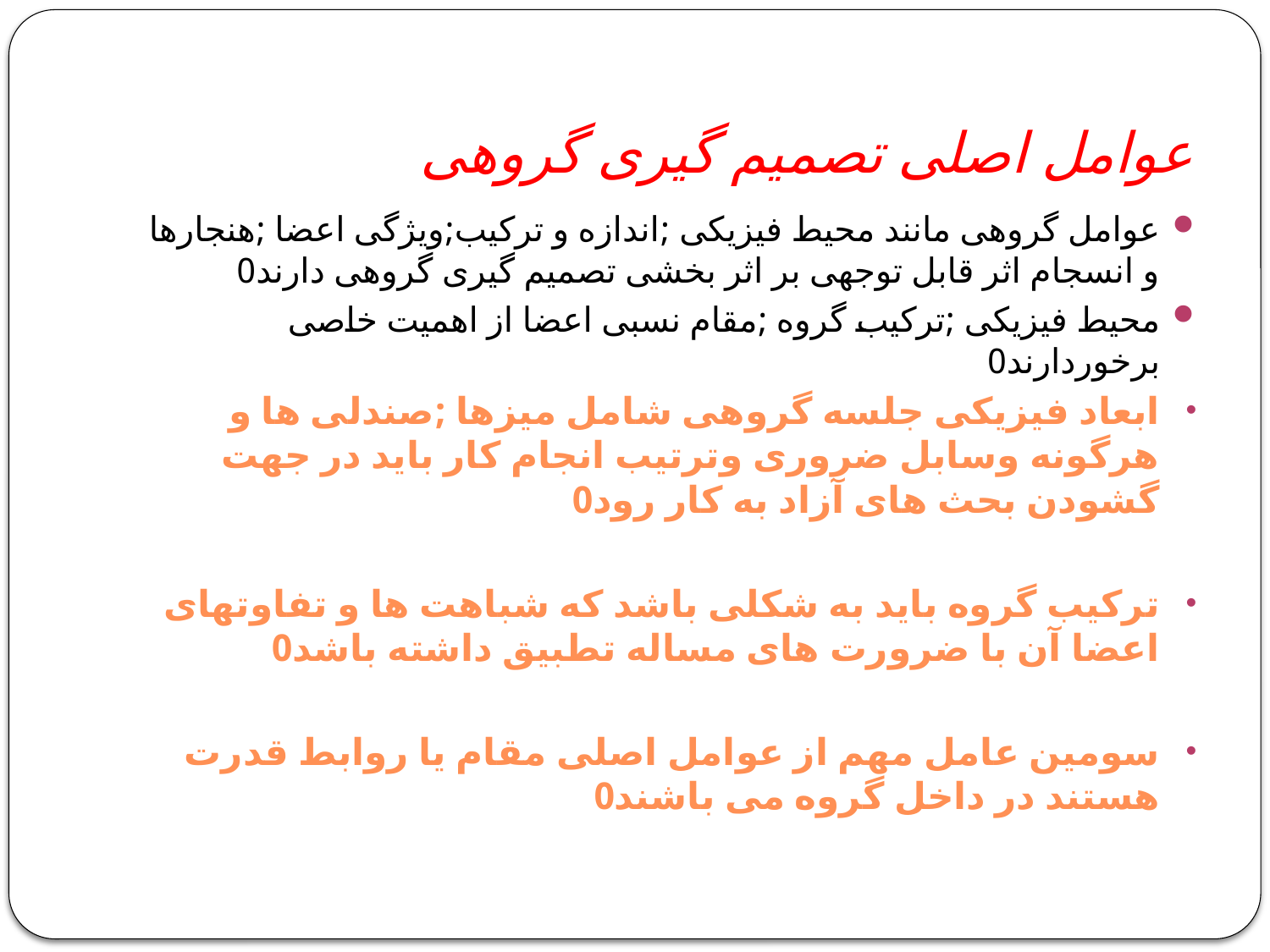

# عوامل اصلی تصمیم گیری گروهی
عوامل گروهی مانند محیط فیزیکی ;اندازه و ترکیب;ویژگی اعضا ;هنجارها و انسجام اثر قابل توجهی بر اثر بخشی تصمیم گیری گروهی دارند0
محیط فیزیکی ;ترکیب گروه ;مقام نسبی اعضا از اهمیت خاصی برخوردارند0
ابعاد فیزیکی جلسه گروهی شامل میزها ;صندلی ها و هرگونه وسابل ضروری وترتیب انجام کار باید در جهت گشودن بحث های آزاد به کار رود0

ترکیب گروه باید به شکلی باشد که شباهت ها و تفاوتهای اعضا آن با ضرورت های مساله تطبیق داشته باشد0

سومین عامل مهم از عوامل اصلی مقام یا روابط قدرت هستند در داخل گروه می باشند0